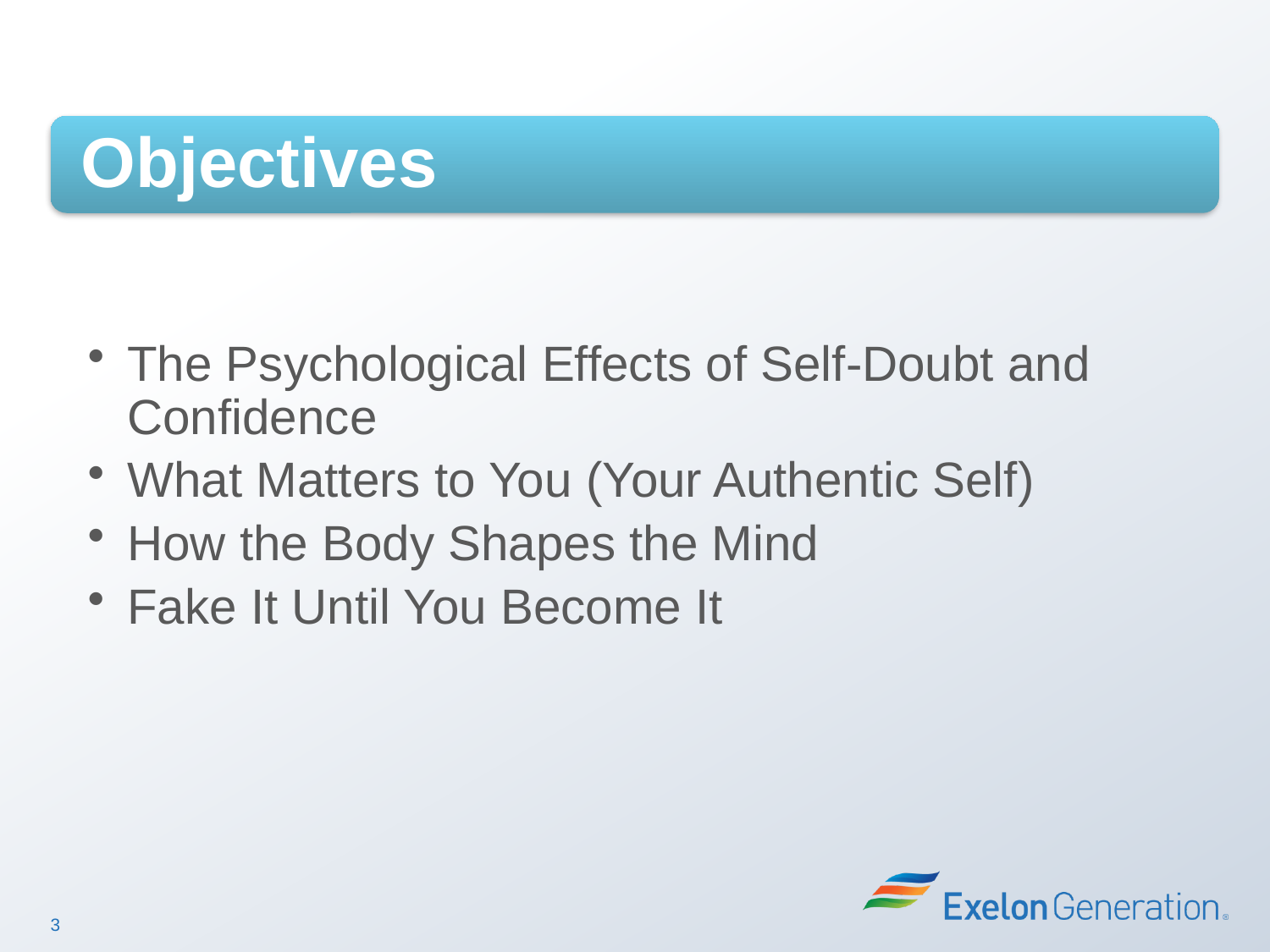

Objectives

The Psychological Effects of Self-Doubt and Confidence
What Matters to You (Your Authentic Self)
How the Body Shapes the Mind
Fake It Until You Become It
3